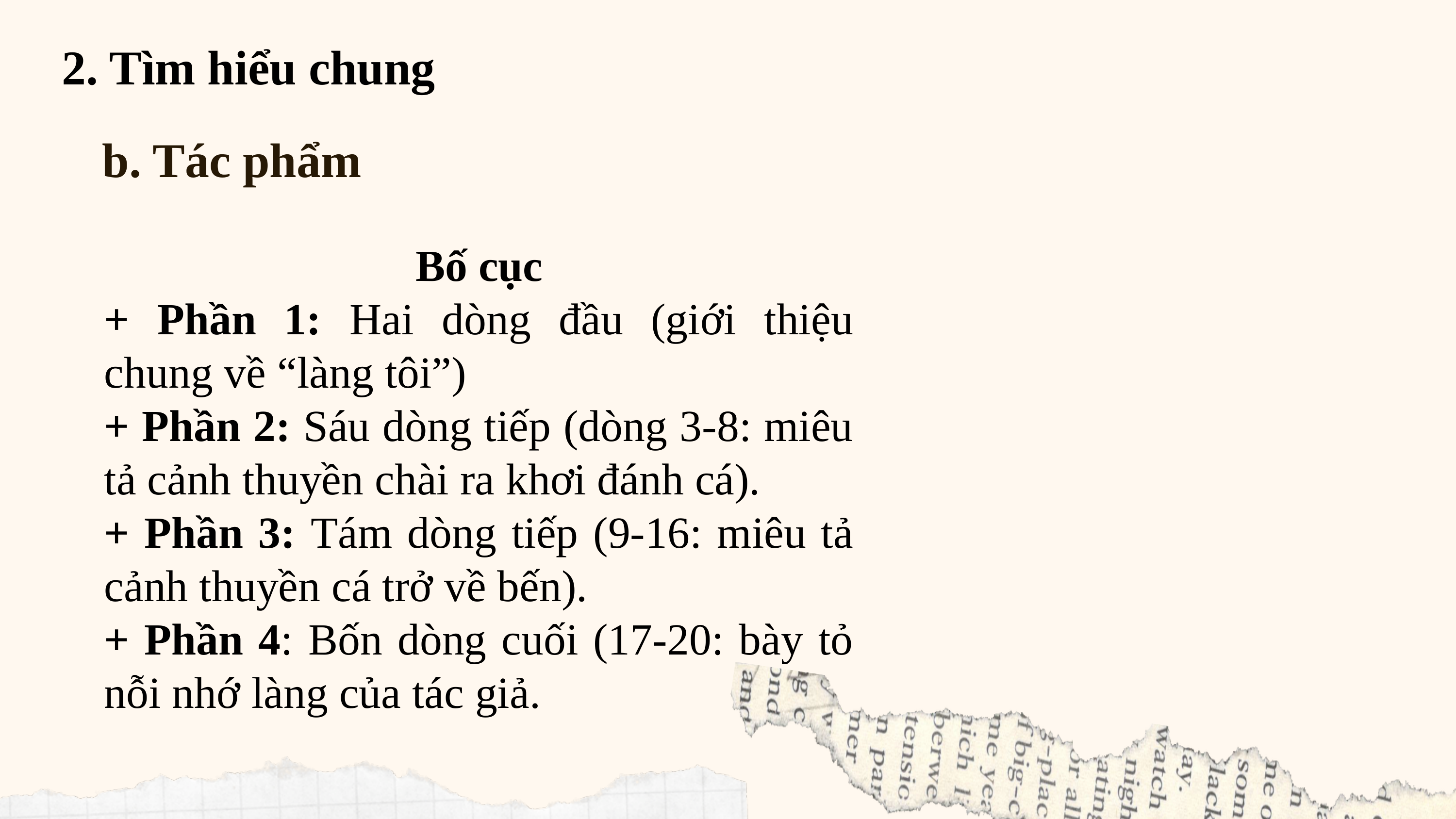

2. Tìm hiểu chung
b. Tác phẩm
Bố cục
+ Phần 1: Hai dòng đầu (giới thiệu chung về “làng tôi”)
+ Phần 2: Sáu dòng tiếp (dòng 3-8: miêu tả cảnh thuyền chài ra khơi đánh cá).
+ Phần 3: Tám dòng tiếp (9-16: miêu tả cảnh thuyền cá trở về bến).
+ Phần 4: Bốn dòng cuối (17-20: bày tỏ nỗi nhớ làng của tác giả.